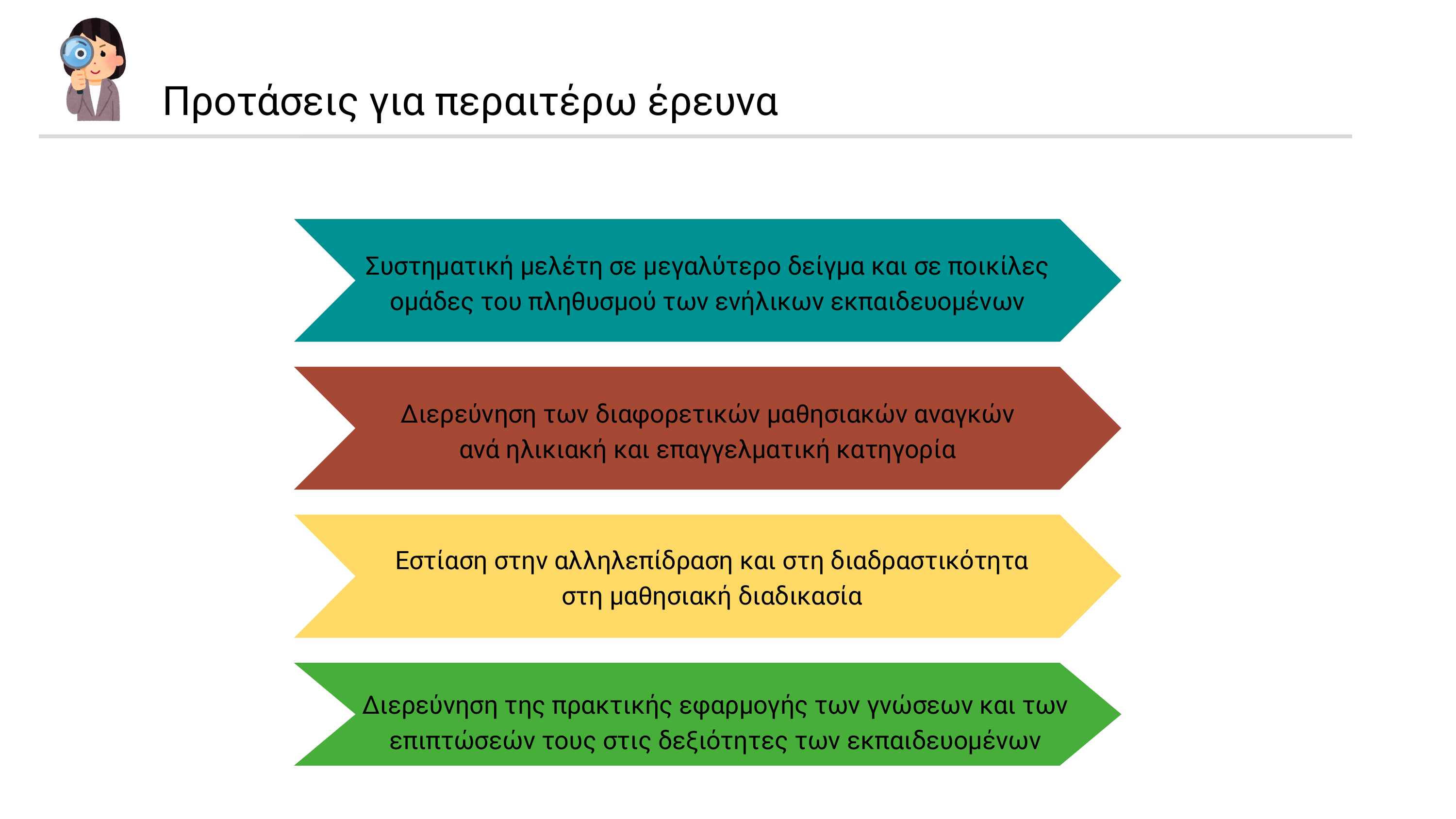

Προτάσεις για περαιτέρω έρευνα

Συστηματική μελέτη σε μεγαλύτερο δείγμα και σε ποικίλες ομάδες του πληθυσμού των ενήλικων εκπαιδευομένων

Διερεύνηση των διαφορετικών μαθησιακών αναγκών ανά ηλικιακή και επαγγελματική κατηγορία

Εστίαση στην αλληλεπίδραση και στη διαδραστικότητα στη μαθησιακή διαδικασία

Διερεύνηση της πρακτικής εφαρμογής των γνώσεων και των επιπτώσεών τους στις δεξιότητες των εκπαιδευομένων